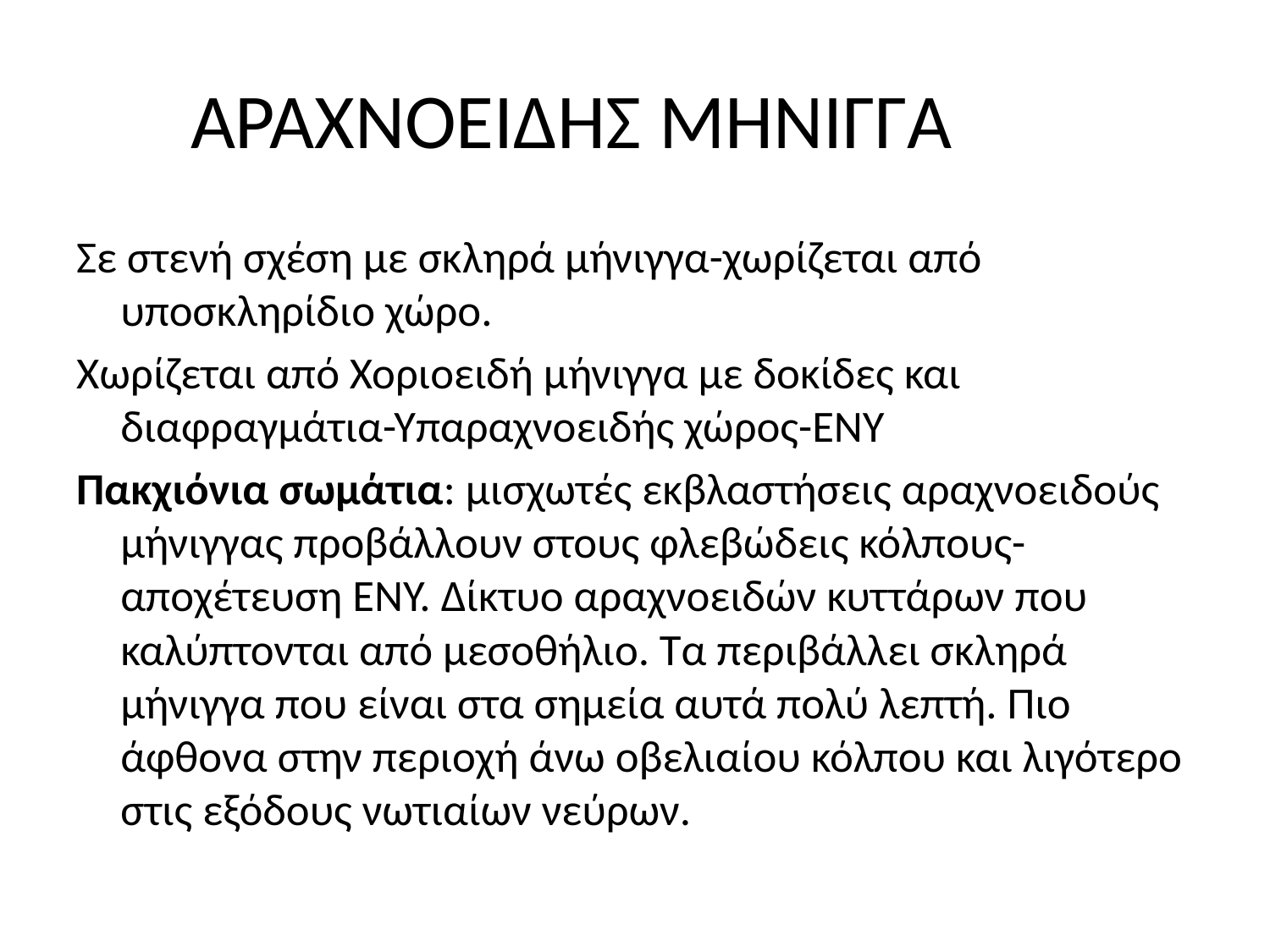

# ΑΡΑΧΝΟΕΙΔΗΣ ΜΗΝΙΓΓΑ
Σε στενή σχέση με σκληρά μήνιγγα-χωρίζεται από υποσκληρίδιο χώρο.
Χωρίζεται από Χοριοειδή μήνιγγα με δοκίδες και διαφραγμάτια-Υπαραχνοειδής χώρος-ΕΝΥ
Πακχιόνια σωμάτια: μισχωτές εκβλαστήσεις αραχνοειδούς μήνιγγας προβάλλουν στους φλεβώδεις κόλπους-αποχέτευση ΕΝΥ. Δίκτυο αραχνοειδών κυττάρων που καλύπτονται από μεσοθήλιο. Τα περιβάλλει σκληρά μήνιγγα που είναι στα σημεία αυτά πολύ λεπτή. Πιο άφθονα στην περιοχή άνω οβελιαίου κόλπου και λιγότερο στις εξόδους νωτιαίων νεύρων.